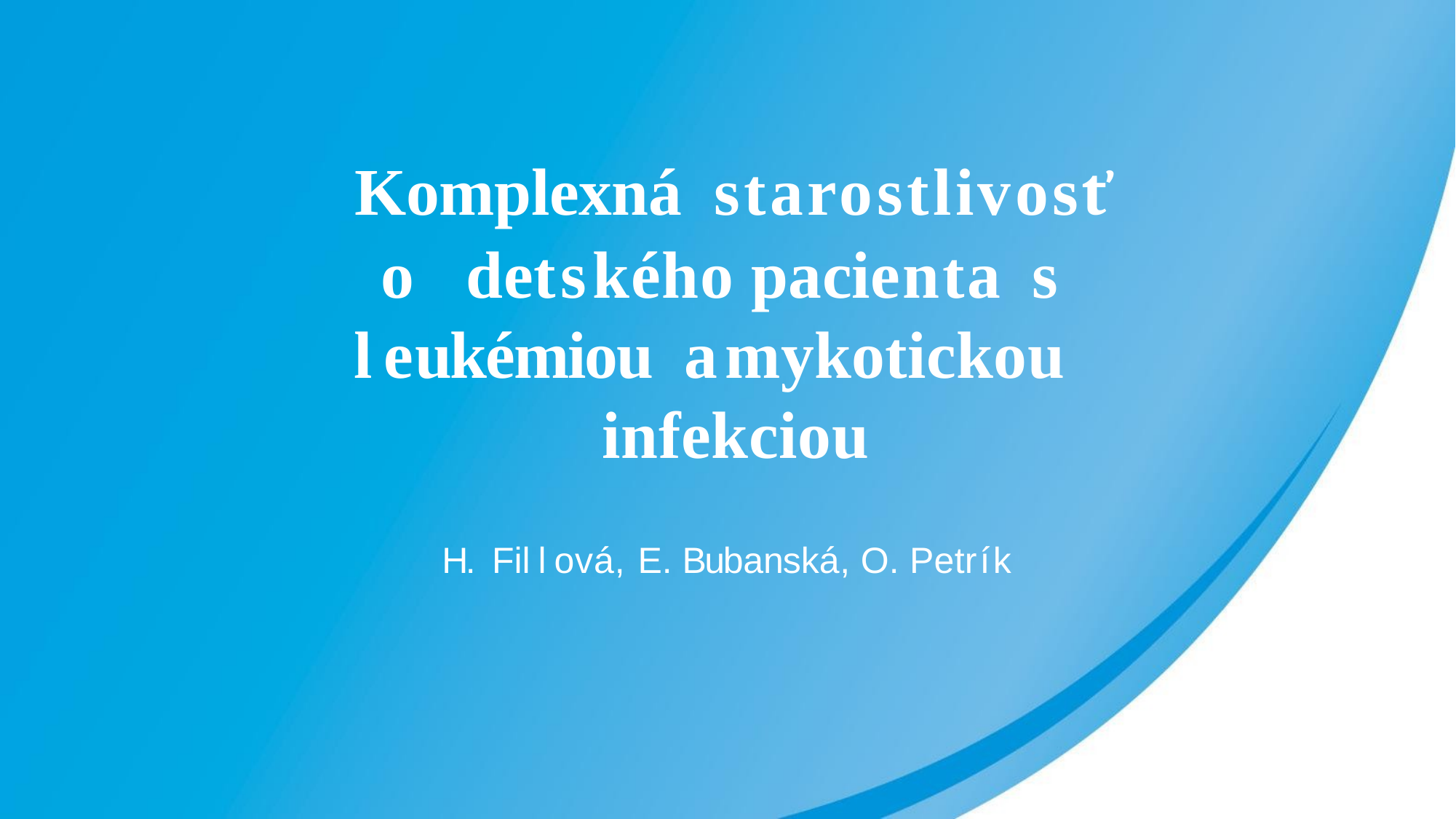

# Komplexná	starostlivosť
o	 detského	pacienta	s	leukémiou  a	mykotickou	infekciou
H.	Fillová,	E.	Bubanská,	O.	Petrík